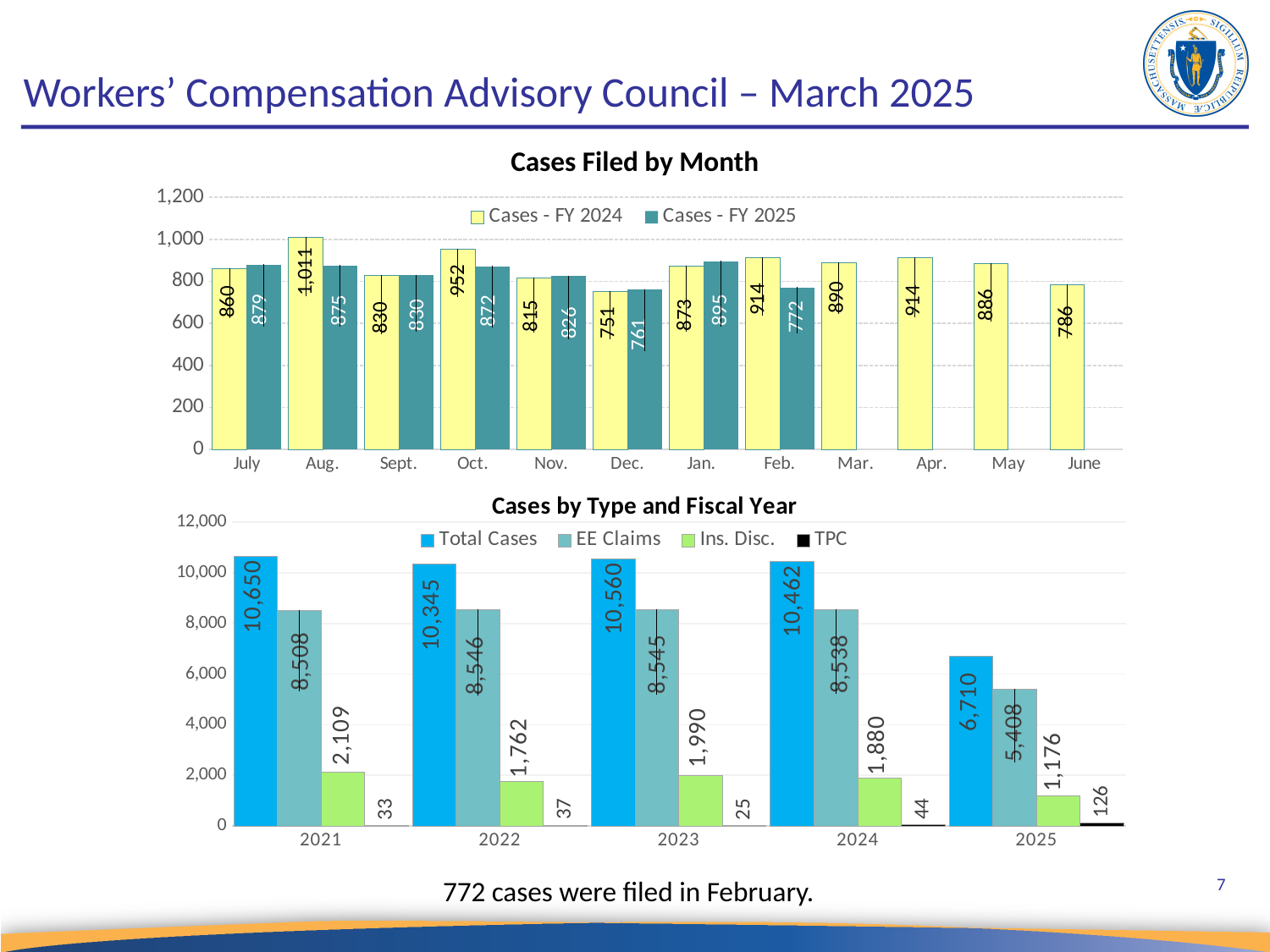

# Workers’ Compensation Advisory Council – March 2025
Cases Filed by Month

### Chart

| Category | Cases - FY 2024 | Cases - FY 2025 |
|---|---|---|
| July | 860.0 | 879.0 |
| Aug. | 1011.0 | 875.0 |
| Sept. | 830.0 | 830.0 |
| Oct.  | 952.0 | 872.0 |
| Nov. | 815.0 | 826.0 |
| Dec. | 751.0 | 761.0 |
| Jan.  | 873.0 | 895.0 |
| Feb. | 914.0 | 772.0 |
| Mar. | 890.0 | None |
| Apr. | 914.0 | None |
| May | 886.0 | None |
| June | 786.0 | None |

### Chart: Cases by Type and Fiscal Year

| Category | Total Cases | EE Claims | Ins. Disc. | TPC |
|---|---|---|---|---|
| 2021 | 10650.0 | 8508.0 | 2109.0 | 33.0 |
| 2022 | 10345.0 | 8546.0 | 1762.0 | 37.0 |
| 2023 | 10560.0 | 8545.0 | 1990.0 | 25.0 |
| 2024 | 10462.0 | 8538.0 | 1880.0 | 44.0 |
| 2025 | 6710.0 | 5408.0 | 1176.0 | 126.0 |
772 cases were filed in February.
7